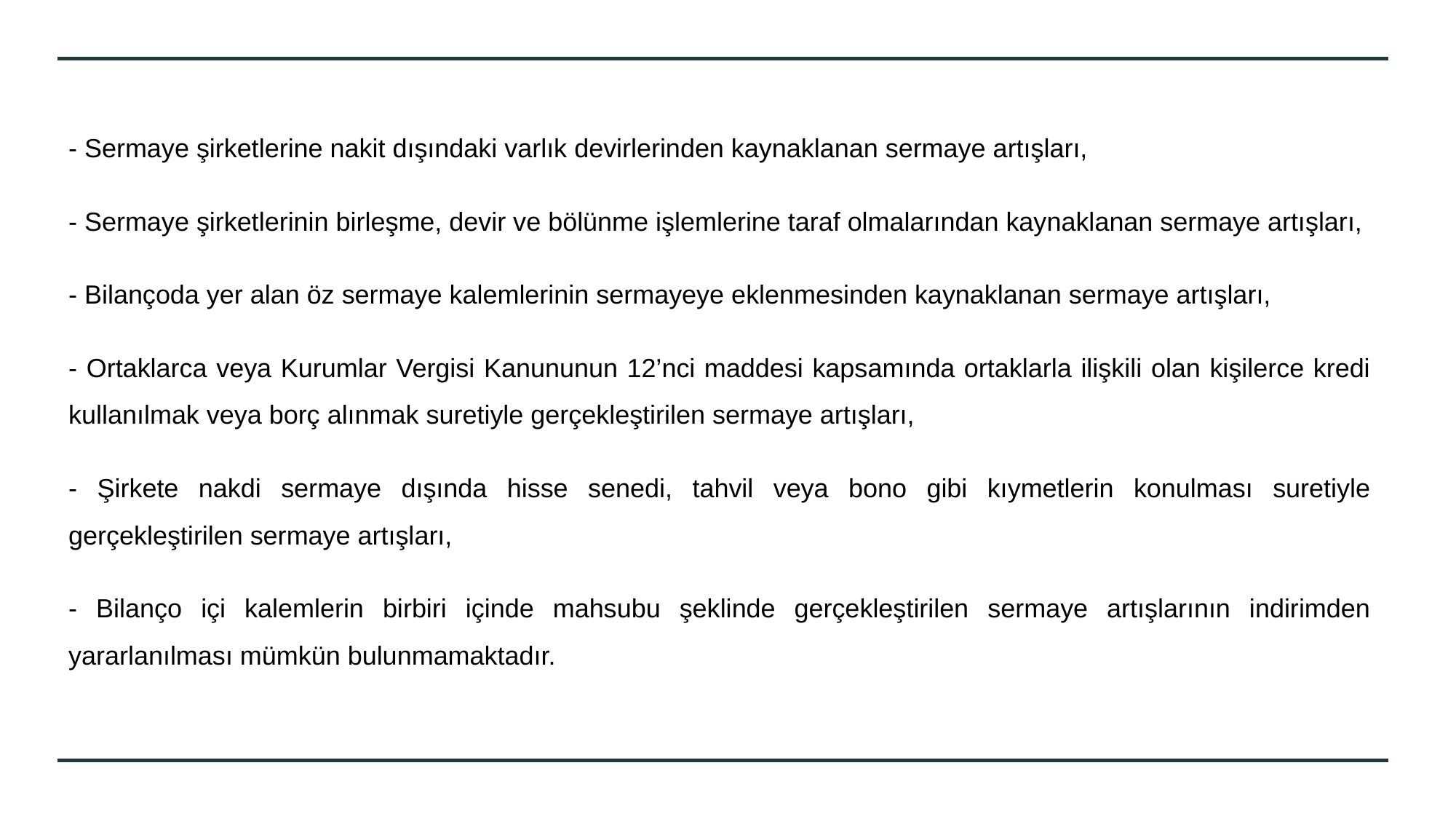

- Sermaye şirketlerine nakit dışındaki varlık devirlerinden kaynaklanan sermaye artışları,
- Sermaye şirketlerinin birleşme, devir ve bölünme işlemlerine taraf olmalarından kaynaklanan sermaye artışları,
- Bilançoda yer alan öz sermaye kalemlerinin sermayeye eklenmesinden kaynaklanan sermaye artışları,
- Ortaklarca veya Kurumlar Vergisi Kanununun 12’nci maddesi kapsamında ortaklarla ilişkili olan kişilerce kredi kullanılmak veya borç alınmak suretiyle gerçekleştirilen sermaye artışları,
- Şirkete nakdi sermaye dışında hisse senedi, tahvil veya bono gibi kıymetlerin konulması suretiyle gerçekleştirilen sermaye artışları,
- Bilanço içi kalemlerin birbiri içinde mahsubu şeklinde gerçekleştirilen sermaye artışlarının indirimden yararlanılması mümkün bulunmamaktadır.